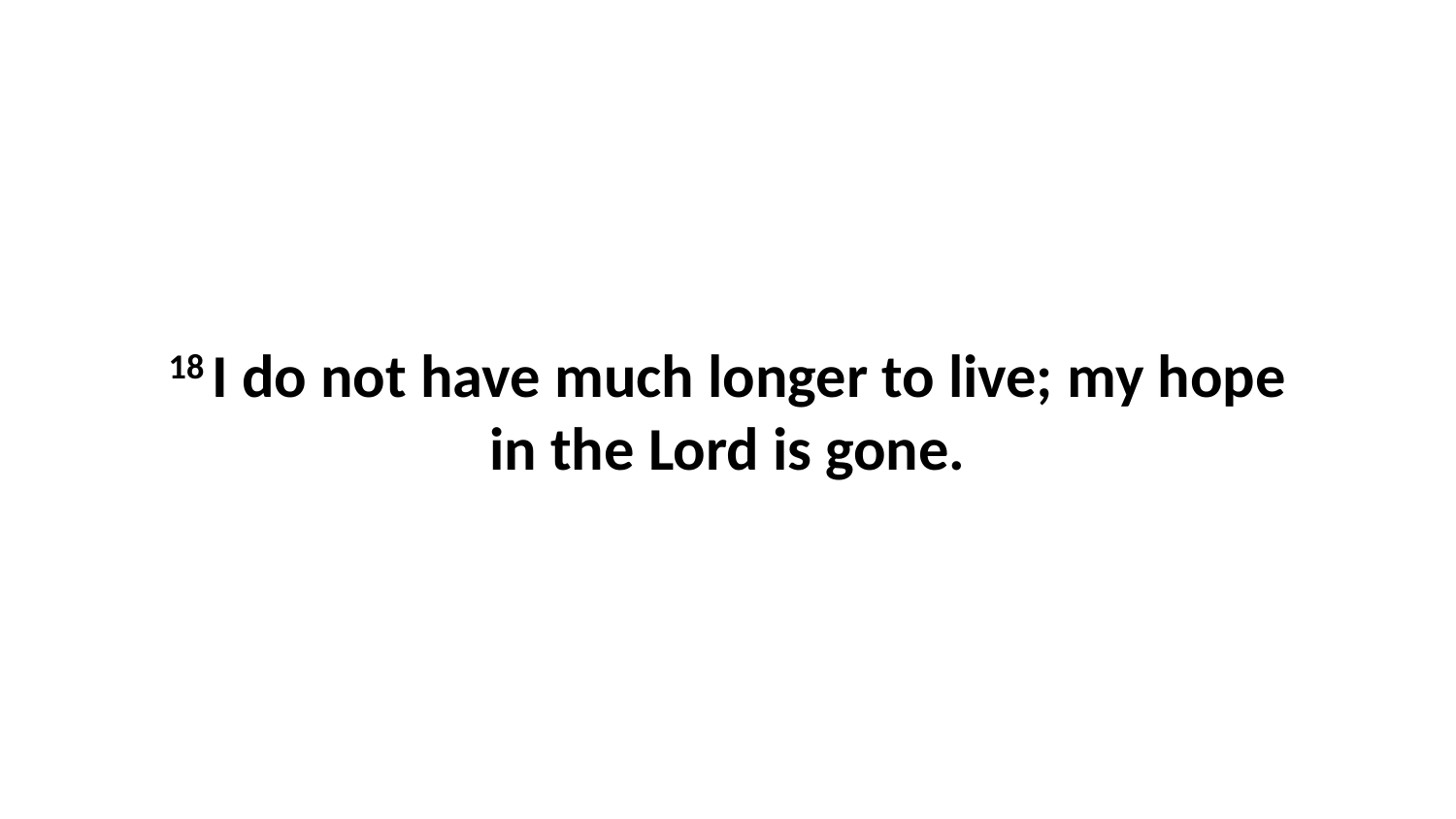

18 I do not have much longer to live; my hope in the Lord is gone.